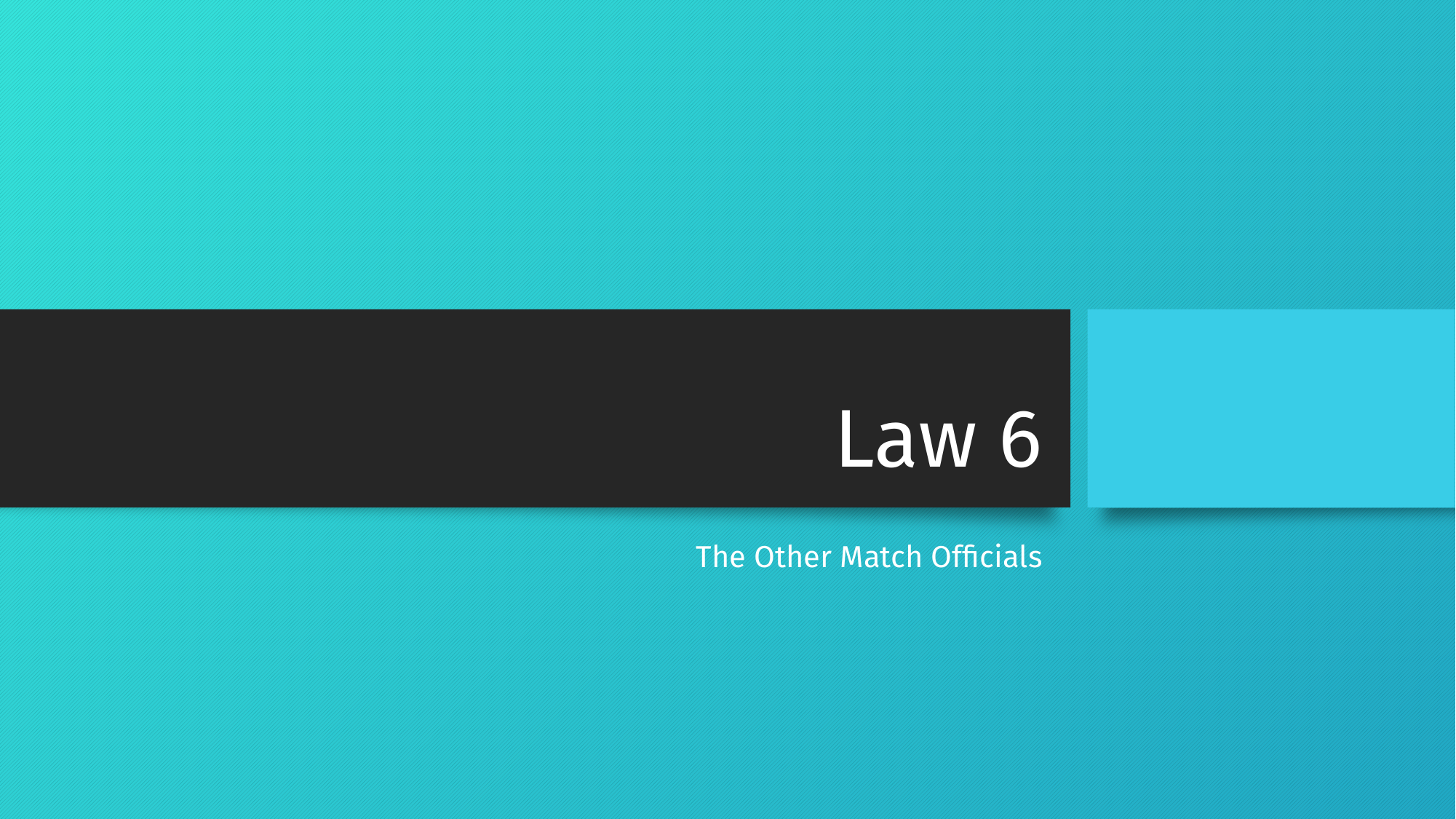

# Law 6
The Other Match Officials